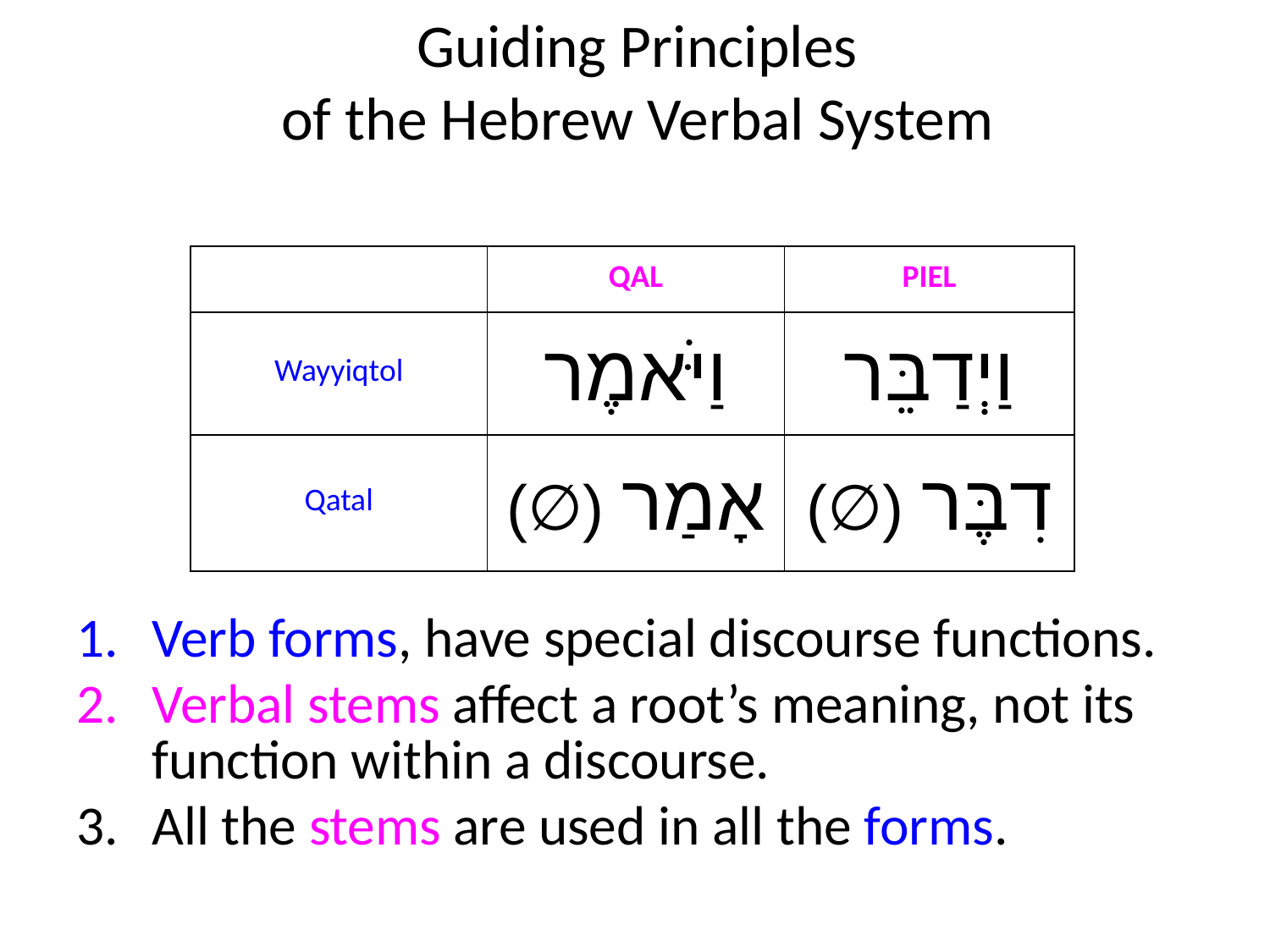

# Guiding Principles of the Hebrew Verbal System
|  | QAL | PIEL |
| --- | --- | --- |
| Wayyiqtol | וַיֹּאמֶר | וַיְדַבֵּר |
| Qatal | אָמַר (∅) | דִבֶּר (∅) |
Verb forms, have special discourse functions.
Verbal stems affect a root’s meaning, not its function within a discourse.
All the stems are used in all the forms.